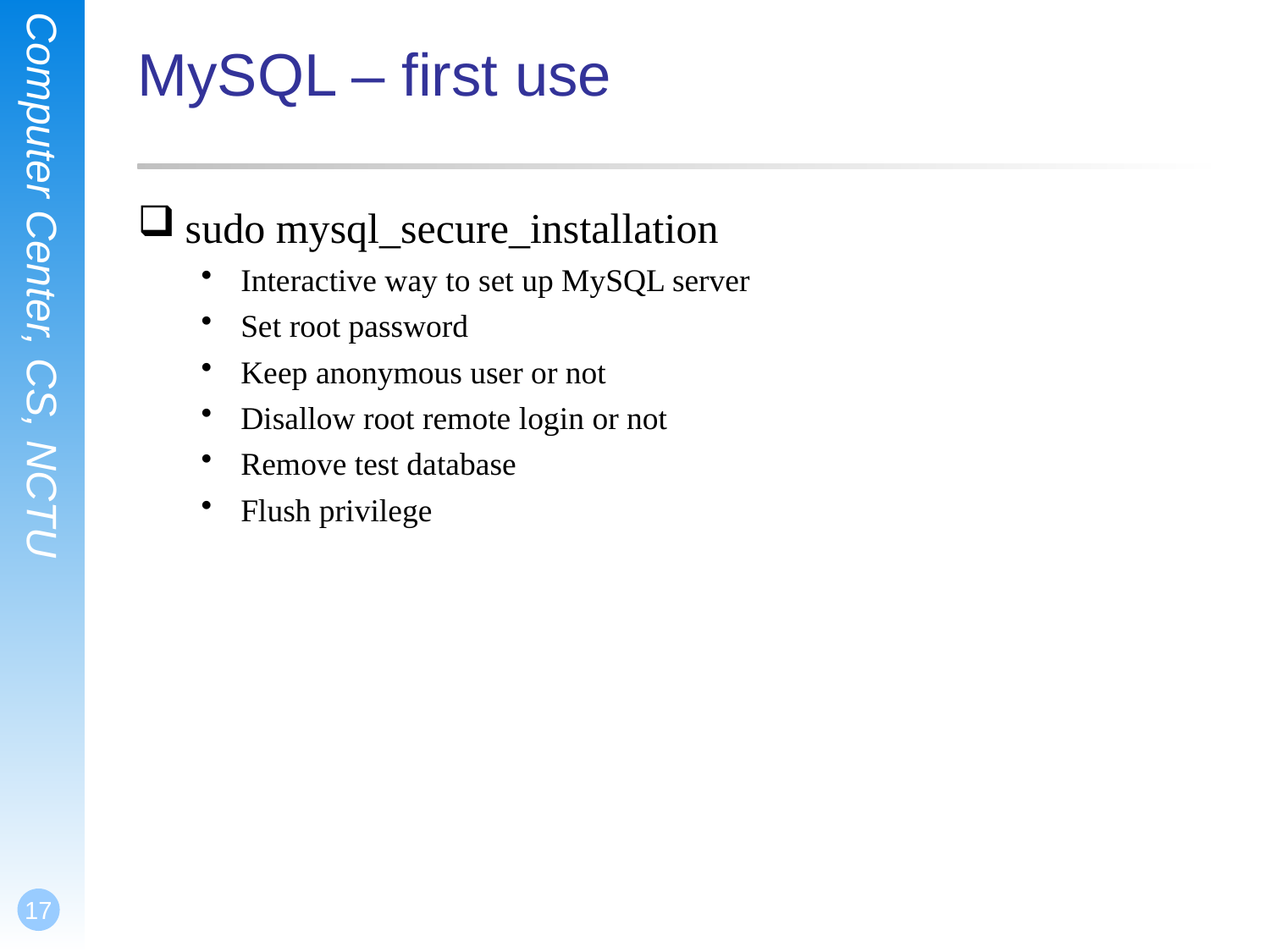

# MySQL – first use
sudo mysql_secure_installation
Interactive way to set up MySQL server
Set root password
Keep anonymous user or not
Disallow root remote login or not
Remove test database
Flush privilege